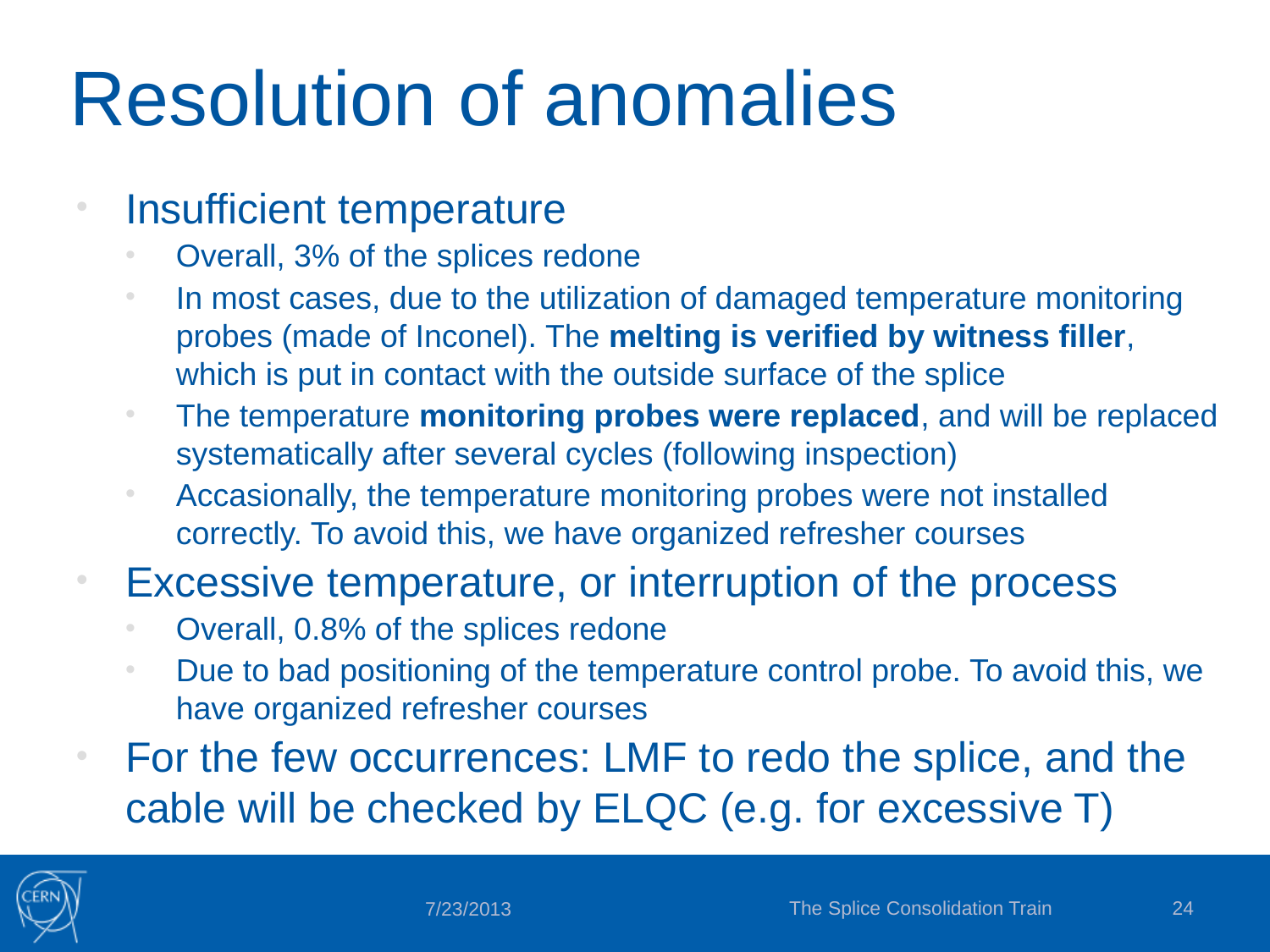

# Resolution of anomalies
Insufficient temperature
Overall, 3% of the splices redone
In most cases, due to the utilization of damaged temperature monitoring probes (made of Inconel). The melting is verified by witness filler, which is put in contact with the outside surface of the splice
The temperature monitoring probes were replaced, and will be replaced systematically after several cycles (following inspection)
Accasionally, the temperature monitoring probes were not installed correctly. To avoid this, we have organized refresher courses
Excessive temperature, or interruption of the process
Overall, 0.8% of the splices redone
Due to bad positioning of the temperature control probe. To avoid this, we have organized refresher courses
For the few occurrences: LMF to redo the splice, and the cable will be checked by ELQC (e.g. for excessive T)
The Splice Consolidation Train
24
7/23/2013